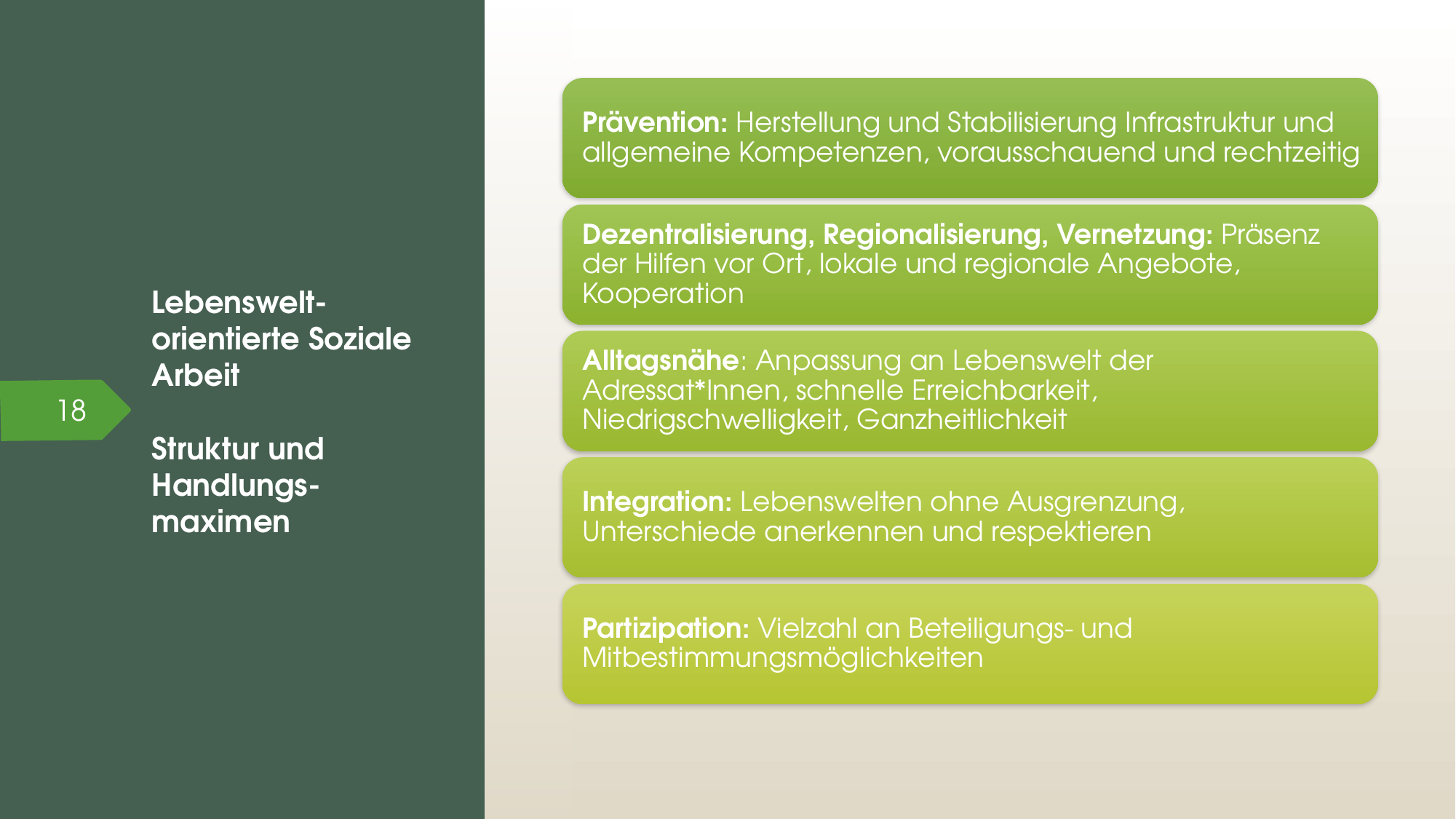

Prävention: Herstellung und Stabilisierung Infrastruktur und allgemeine Kompetenzen, vorausschauend und rechtzeitig
Dezentralisierung, Regionalisierung, Vernetzung: Präsenz der Hilfen vor Ort, lokale und regionale Angebote, Kooperation
Alltagsnähe: Anpassung an Lebenswelt der Adressat*Innen, schnelle Erreichbarkeit, Niedrigschwelligkeit, Ganzheitlichkeit
Integration: Lebenswelten ohne Ausgrenzung, Unterschiede anerkennen und respektieren
Partizipation: Vielzahl an Beteiligungs- und Mitbestimmungsmöglichkeiten
# Lebenswelt-orientierte Soziale Arbeit Struktur und Handlungs-maximen

18